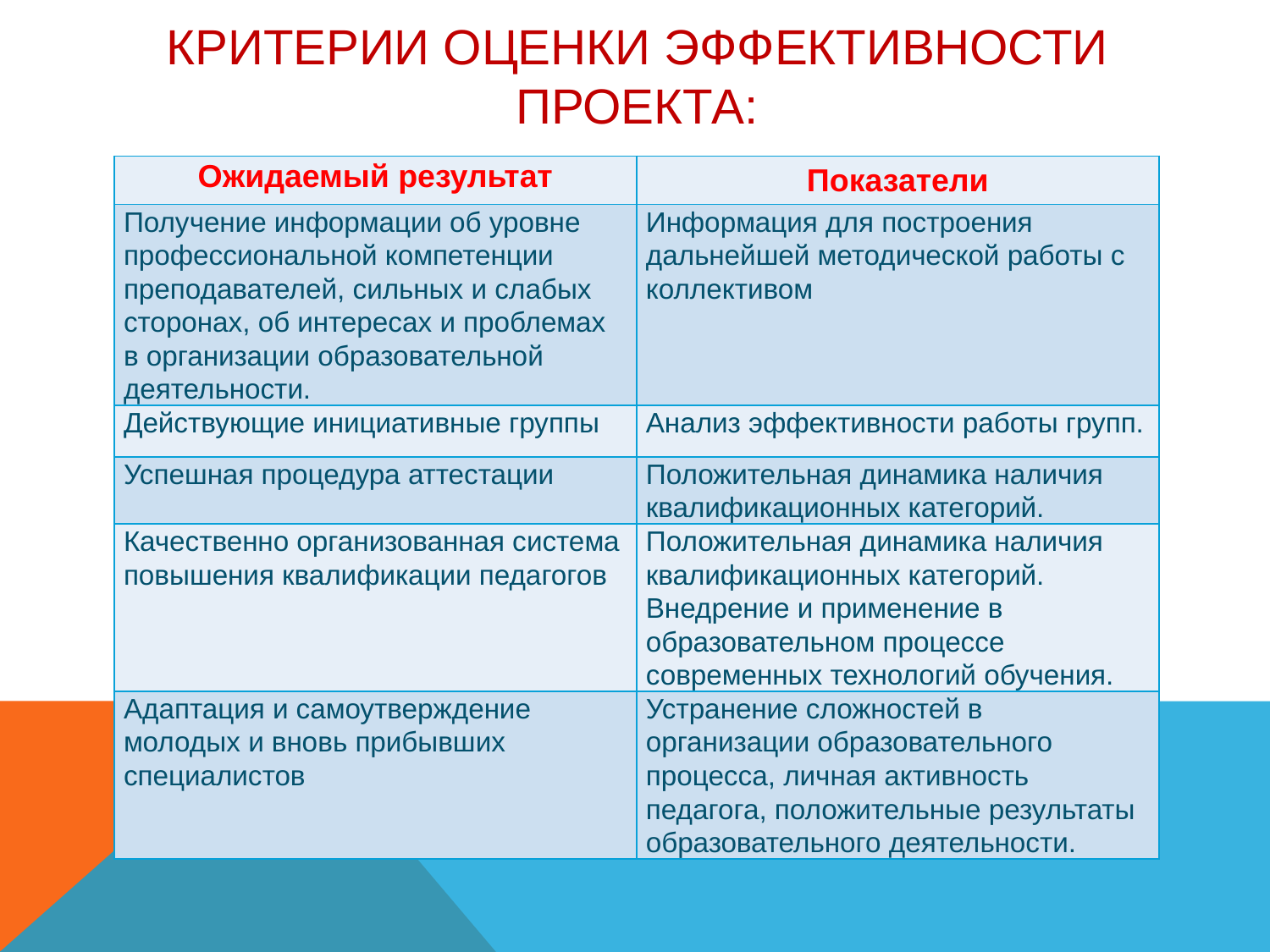

# Критерии оценки эффективности проекта:
| Ожидаемый результат | Показатели |
| --- | --- |
| Получение информации об уровне профессиональной компетенции преподавателей, сильных и слабых сторонах, об интересах и проблемах в организации образовательной деятельности. | Информация для построения дальнейшей методической работы с коллективом |
| Действующие инициативные группы | Анализ эффективности работы групп. |
| Успешная процедура аттестации | Положительная динамика наличия квалификационных категорий. |
| Качественно организованная система повышения квалификации педагогов | Положительная динамика наличия квалификационных категорий. Внедрение и применение в образовательном процессе современных технологий обучения. |
| Адаптация и самоутверждение молодых и вновь прибывших специалистов | Устранение сложностей в организации образовательного процесса, личная активность педагога, положительные результаты образовательного деятельности. |